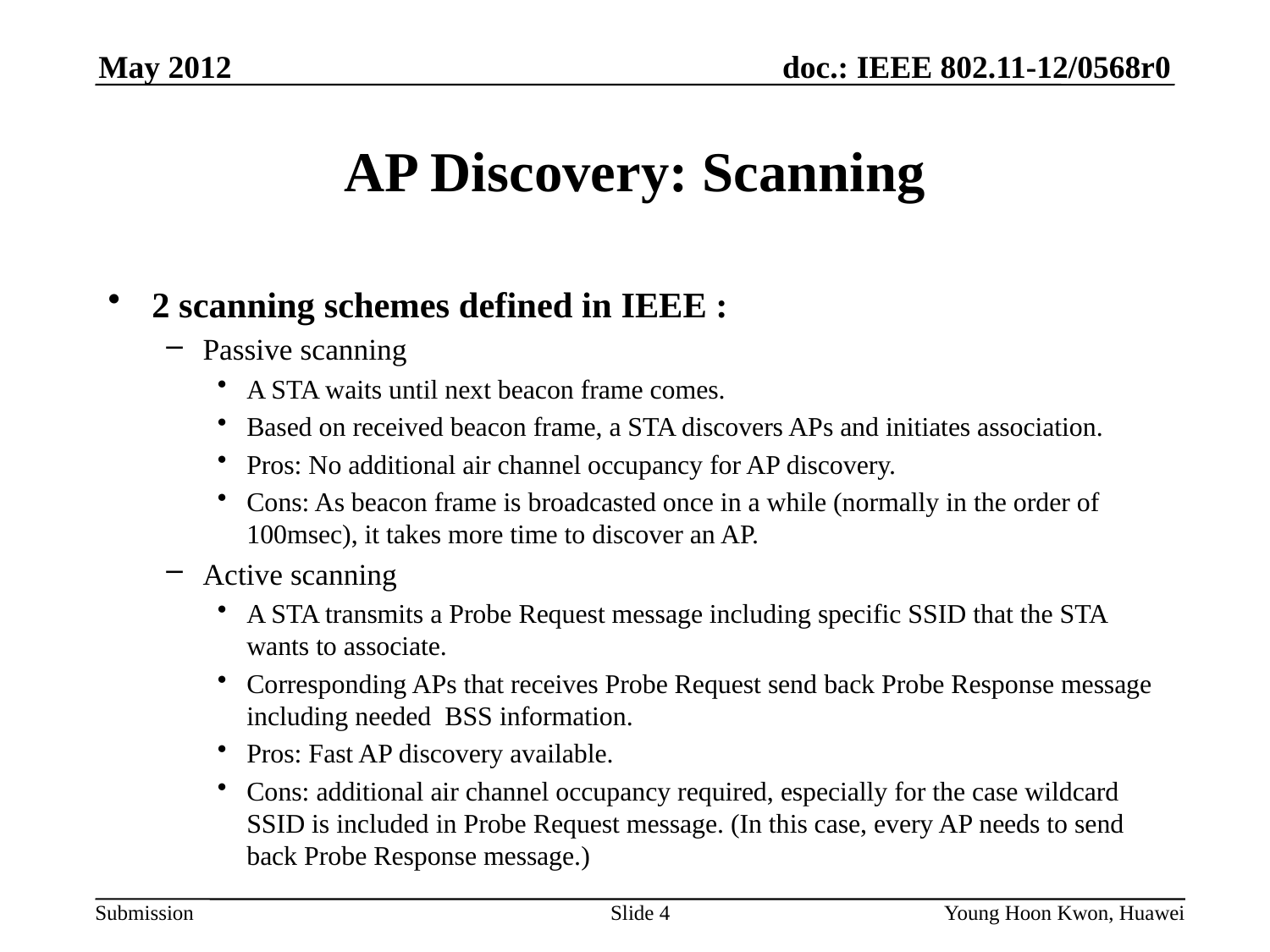

# AP Discovery: Scanning
2 scanning schemes defined in IEEE :
Passive scanning
A STA waits until next beacon frame comes.
Based on received beacon frame, a STA discovers APs and initiates association.
Pros: No additional air channel occupancy for AP discovery.
Cons: As beacon frame is broadcasted once in a while (normally in the order of 100msec), it takes more time to discover an AP.
Active scanning
A STA transmits a Probe Request message including specific SSID that the STA wants to associate.
Corresponding APs that receives Probe Request send back Probe Response message including needed  BSS information.
Pros: Fast AP discovery available.
Cons: additional air channel occupancy required, especially for the case wildcard SSID is included in Probe Request message. (In this case, every AP needs to send back Probe Response message.)
Slide 4